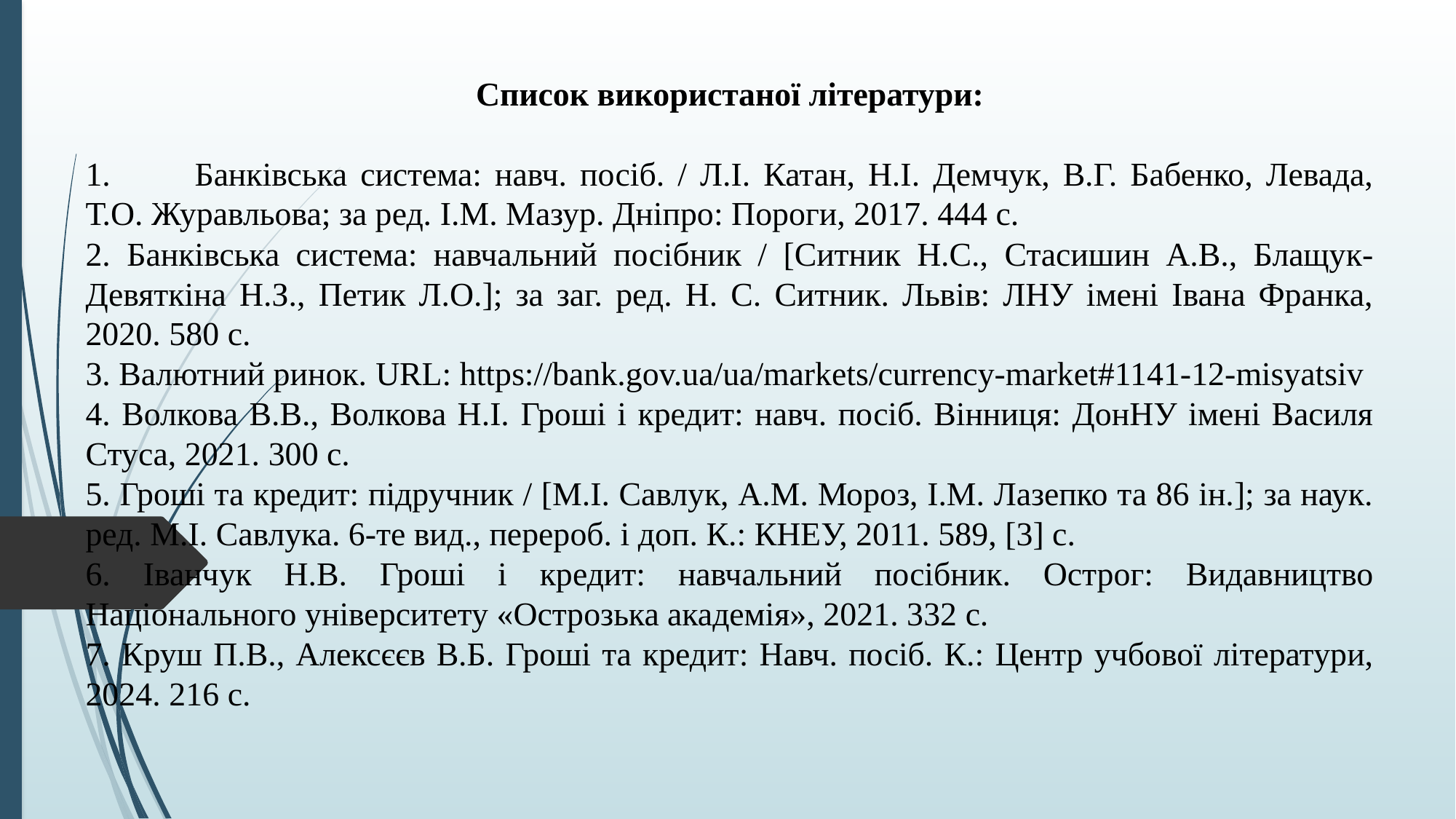

Список використаної літератури:

1.	Банківська система: навч. посіб. / Л.І. Катан, Н.І. Демчук, В.Г. Бабенко, Левада, Т.О. Журавльова; за ред. І.М. Мазур. Дніпро: Пороги, 2017. 444 с.
2. Банківська система: навчальний посібник / [Ситник Н.С., Стасишин А.В., Блащук-Девяткіна Н.З., Петик Л.О.]; за заг. ред. Н. С. Ситник. Львів: ЛНУ імені Івана Франка, 2020. 580 с.
3. Валютний ринок. URL: https://bank.gov.ua/ua/markets/currency-market#1141-12-misyatsiv
4. Волкова В.В., Волкова Н.І. Гроші і кредит: навч. посіб. Вінниця: ДонНУ імені Василя Стуса, 2021. 300 с.
5. Гроші та кредит: підручник / [М.І. Савлук, А.М. Мороз, І.М. Лазепко та 86 ін.]; за наук. ред. М.І. Савлука. 6-те вид., перероб. і доп. К.: КНЕУ, 2011. 589, [3] с.
6. Іванчук Н.В. Гроші і кредит: навчальний посібник. Острог: Видавництво Національного університету «Острозька академія», 2021. 332 с.
7. Круш П.В., Алексєєв В.Б. Гроші та кредит: Навч. посіб. К.: Центр учбової літератури, 2024. 216 с.